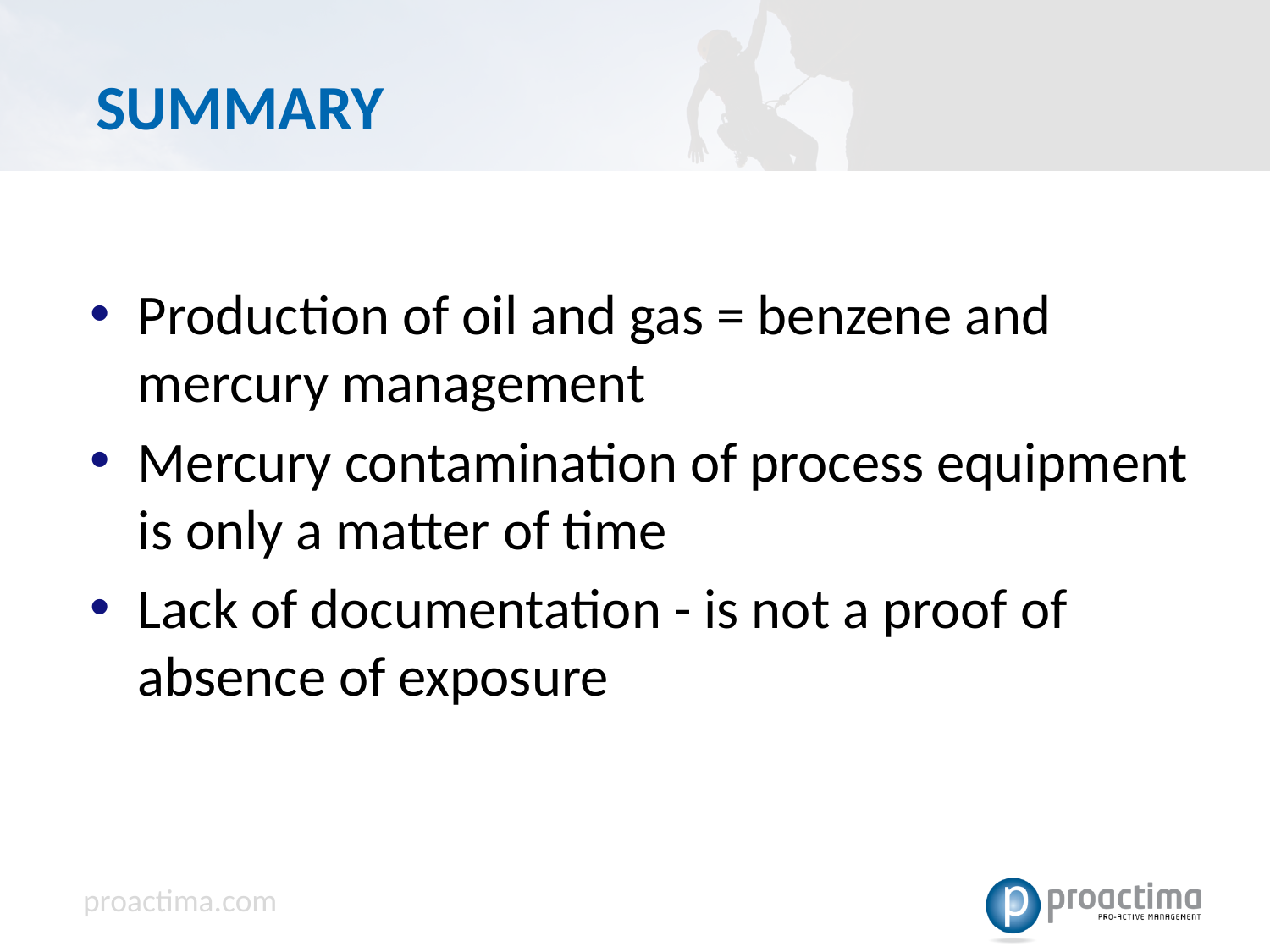

# SUMMARY
Production of oil and gas = benzene and mercury management
Mercury contamination of process equipment is only a matter of time
Lack of documentation - is not a proof of absence of exposure